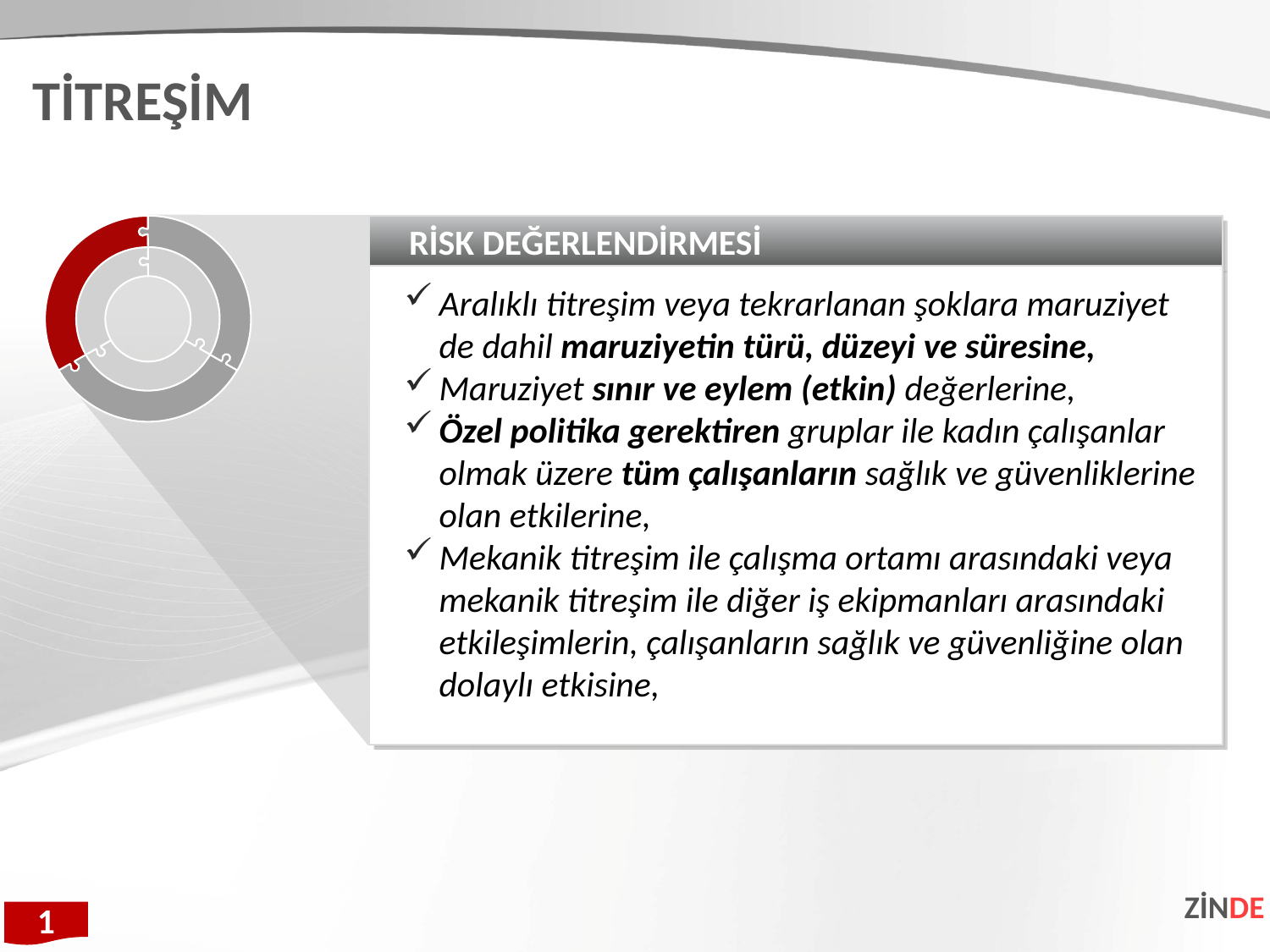

TİTREŞİM

RİSK DEĞERLENDİRMESİ
Aralıklı titreşim veya tekrarlanan şoklara maruziyet de dahil maruziyetin türü, düzeyi ve süresine,
Maruziyet sınır ve eylem (etkin) değerlerine,
Özel politika gerektiren gruplar ile kadın çalışanlar olmak üzere tüm çalışanların sağlık ve güvenliklerine olan etkilerine,
Mekanik titreşim ile çalışma ortamı arasındaki veya mekanik titreşim ile diğer iş ekipmanları arasındaki etkileşimlerin, çalışanların sağlık ve güvenliğine olan dolaylı etkisine,
ZİNDE

1